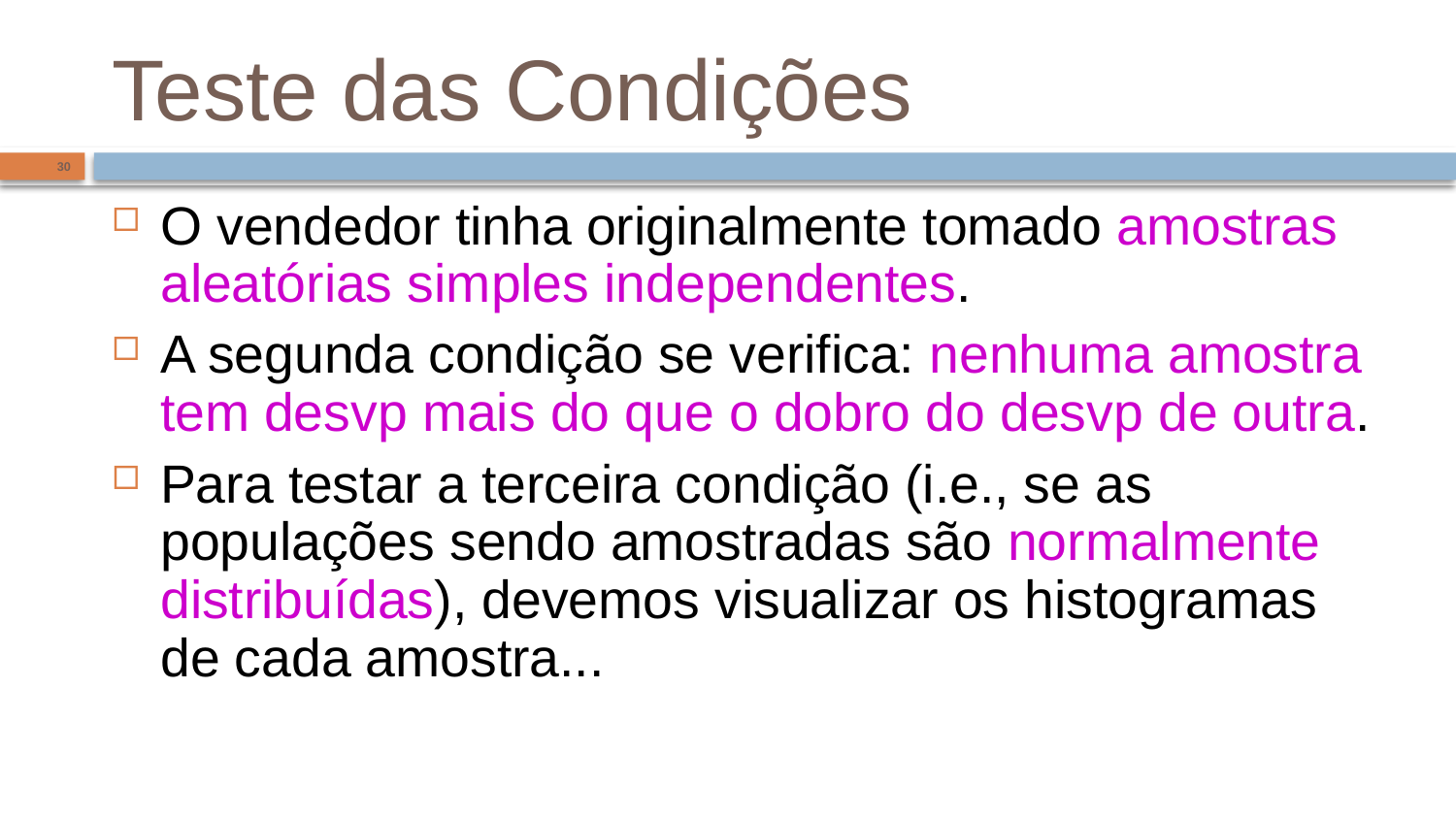

# Teste das Condições
30
O vendedor tinha originalmente tomado amostras aleatórias simples independentes.
A segunda condição se verifica: nenhuma amostra tem desvp mais do que o dobro do desvp de outra.
Para testar a terceira condição (i.e., se as populações sendo amostradas são normalmente distribuídas), devemos visualizar os histogramas de cada amostra...